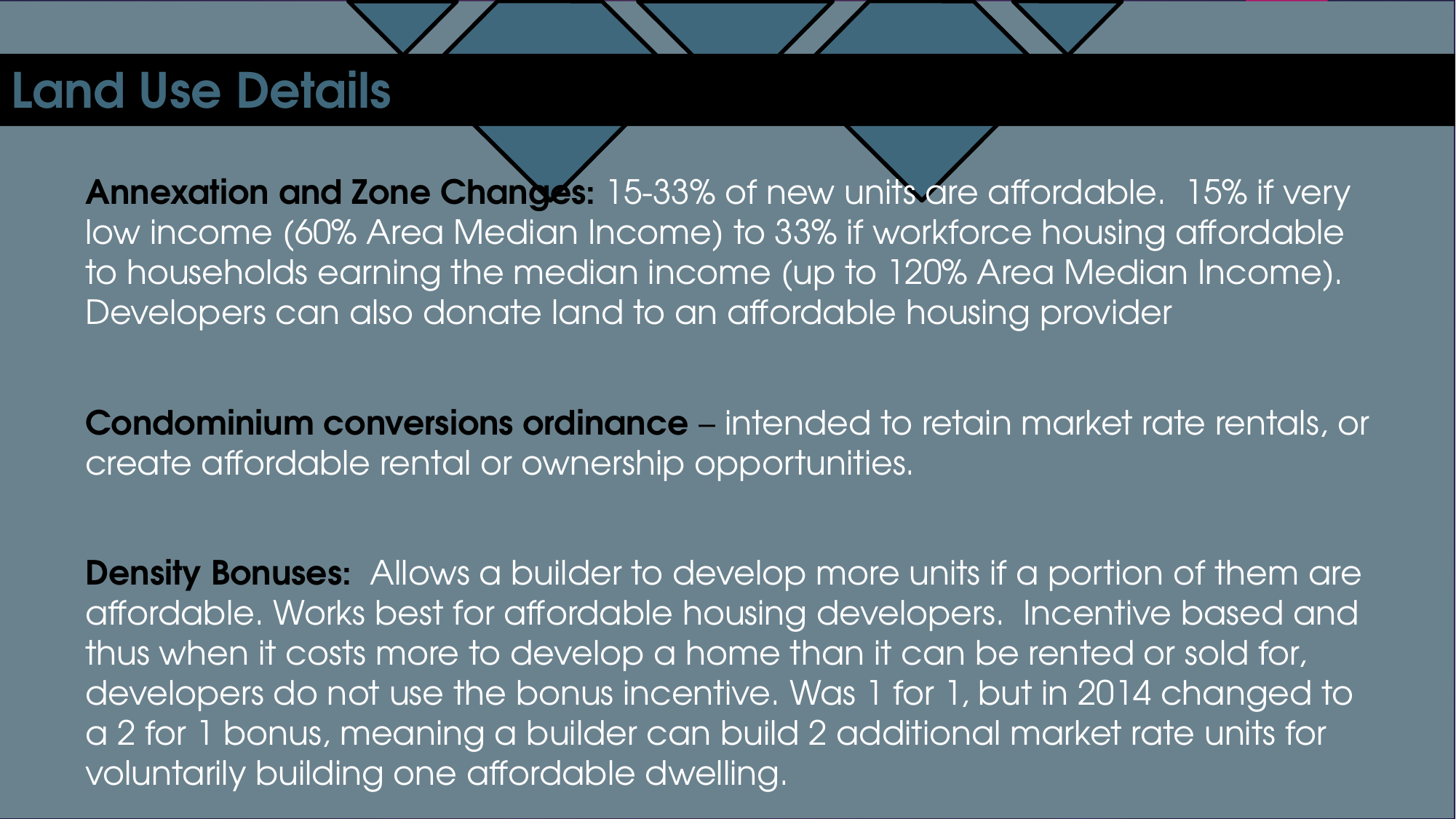

# Land Use Details
Annexation and Zone Changes: 15-33% of new units are affordable.  15% if very low income (60% Area Median Income) to 33% if workforce housing affordable to households earning the median income (up to 120% Area Median Income).  Developers can also donate land to an affordable housing provider

Condominium conversions ordinance – intended to retain market rate rentals, or create affordable rental or ownership opportunities.

Density Bonuses:  Allows a builder to develop more units if a portion of them are affordable. Works best for affordable housing developers.  Incentive based and thus when it costs more to develop a home than it can be rented or sold for, developers do not use the bonus incentive. Was 1 for 1, but in 2014 changed to a 2 for 1 bonus, meaning a builder can build 2 additional market rate units for voluntarily building one affordable dwelling.